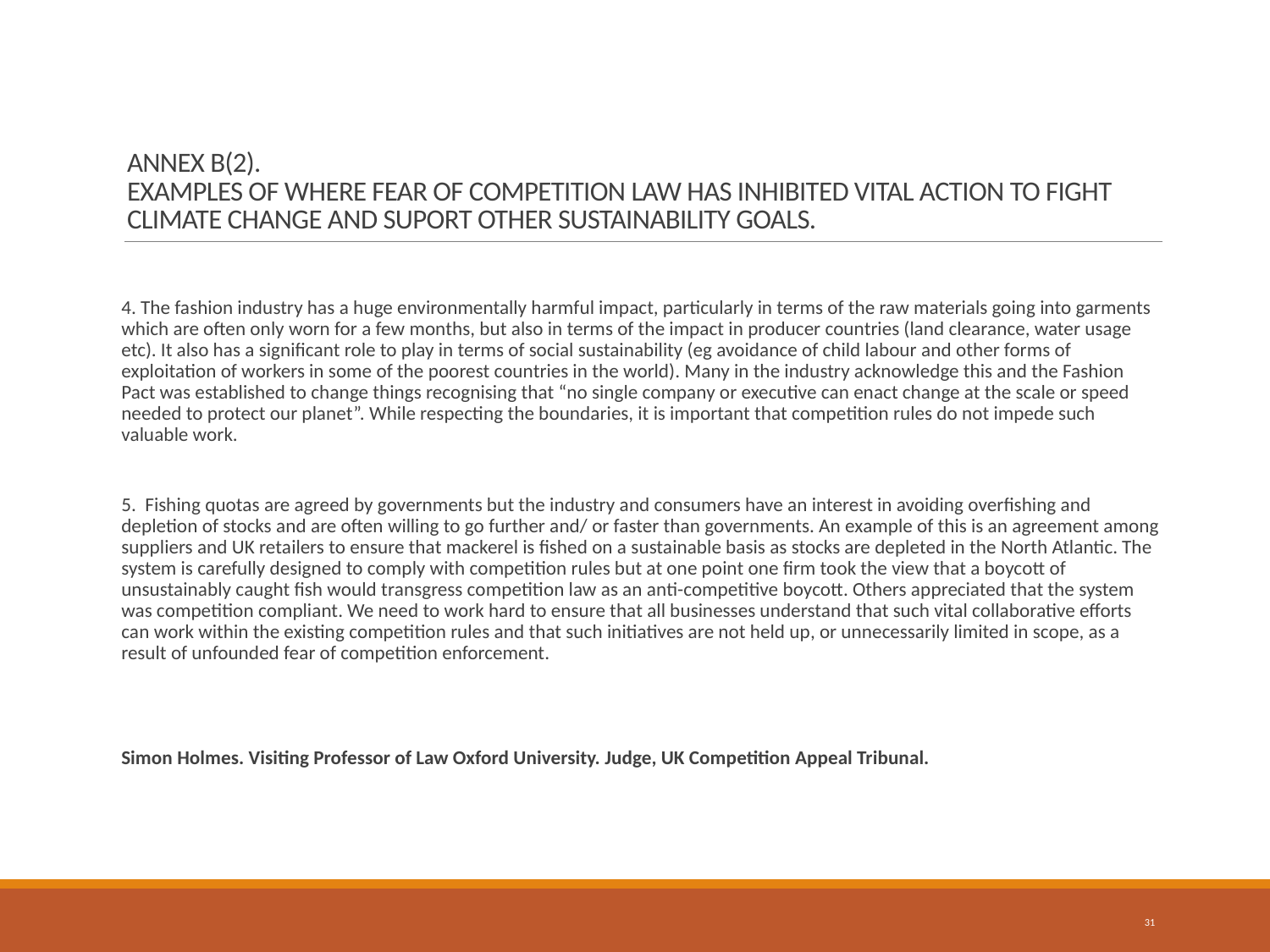

# ANNEX B(2). EXAMPLES OF WHERE FEAR OF COMPETITION LAW HAS INHIBITED VITAL ACTION TO FIGHT CLIMATE CHANGE AND SUPORT OTHER SUSTAINABILITY GOALS.

4. The fashion industry has a huge environmentally harmful impact, particularly in terms of the raw materials going into garments which are often only worn for a few months, but also in terms of the impact in producer countries (land clearance, water usage etc). It also has a significant role to play in terms of social sustainability (eg avoidance of child labour and other forms of exploitation of workers in some of the poorest countries in the world). Many in the industry acknowledge this and the Fashion Pact was established to change things recognising that “no single company or executive can enact change at the scale or speed needed to protect our planet”. While respecting the boundaries, it is important that competition rules do not impede such valuable work.

5.  Fishing quotas are agreed by governments but the industry and consumers have an interest in avoiding overfishing and depletion of stocks and are often willing to go further and/ or faster than governments. An example of this is an agreement among suppliers and UK retailers to ensure that mackerel is fished on a sustainable basis as stocks are depleted in the North Atlantic. The system is carefully designed to comply with competition rules but at one point one firm took the view that a boycott of unsustainably caught fish would transgress competition law as an anti-competitive boycott. Others appreciated that the system was competition compliant. We need to work hard to ensure that all businesses understand that such vital collaborative efforts can work within the existing competition rules and that such initiatives are not held up, or unnecessarily limited in scope, as a result of unfounded fear of competition enforcement.

Simon Holmes. Visiting Professor of Law Oxford University. Judge, UK Competition Appeal Tribunal.

31